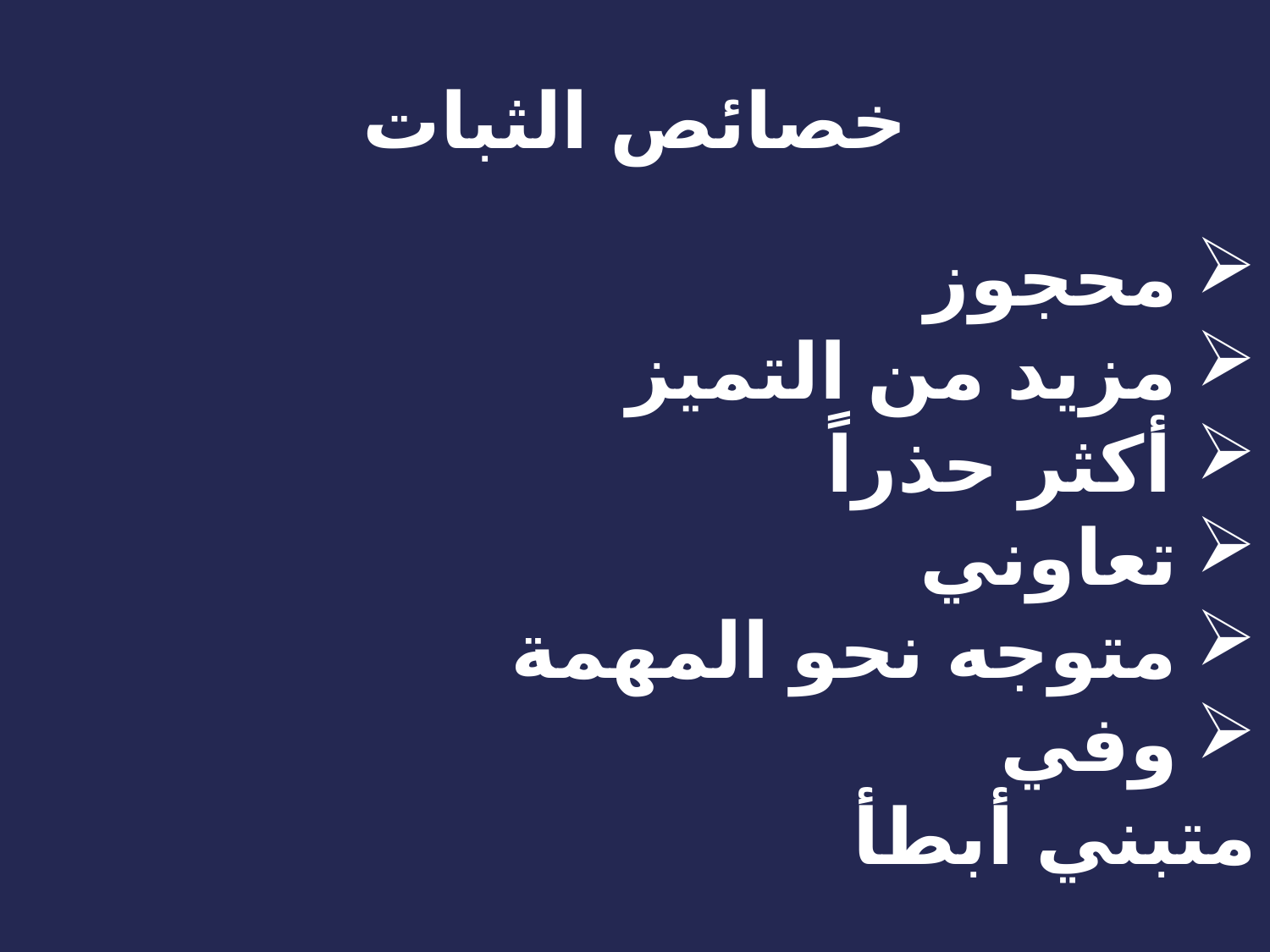

# خصائص الثبات
محجوز
مزيد من التميز
أكثر حذراً
تعاوني
متوجه نحو المهمة
وفي
متبني أبطأ